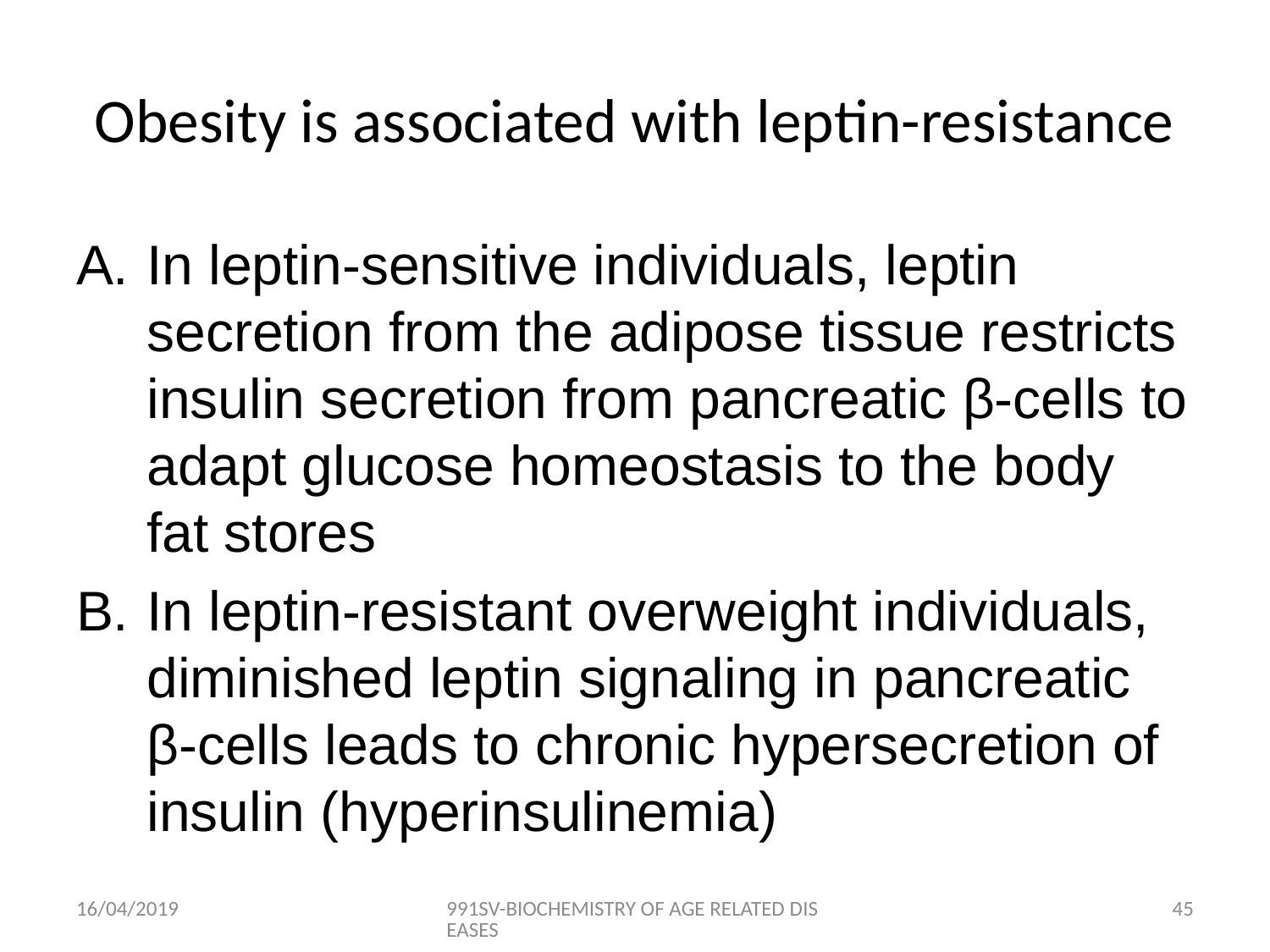

# Obesity is associated with leptin-resistance
In leptin-sensitive individuals, leptin secretion from the adipose tissue restricts insulin secretion from pancreatic β-cells to adapt glucose homeostasis to the body fat stores
In leptin-resistant overweight individuals, diminished leptin signaling in pancreatic β-cells leads to chronic hypersecretion of insulin (hyperinsulinemia)

16/04/2019
991SV-BIOCHEMISTRY OF AGE RELATED DISEASES
45